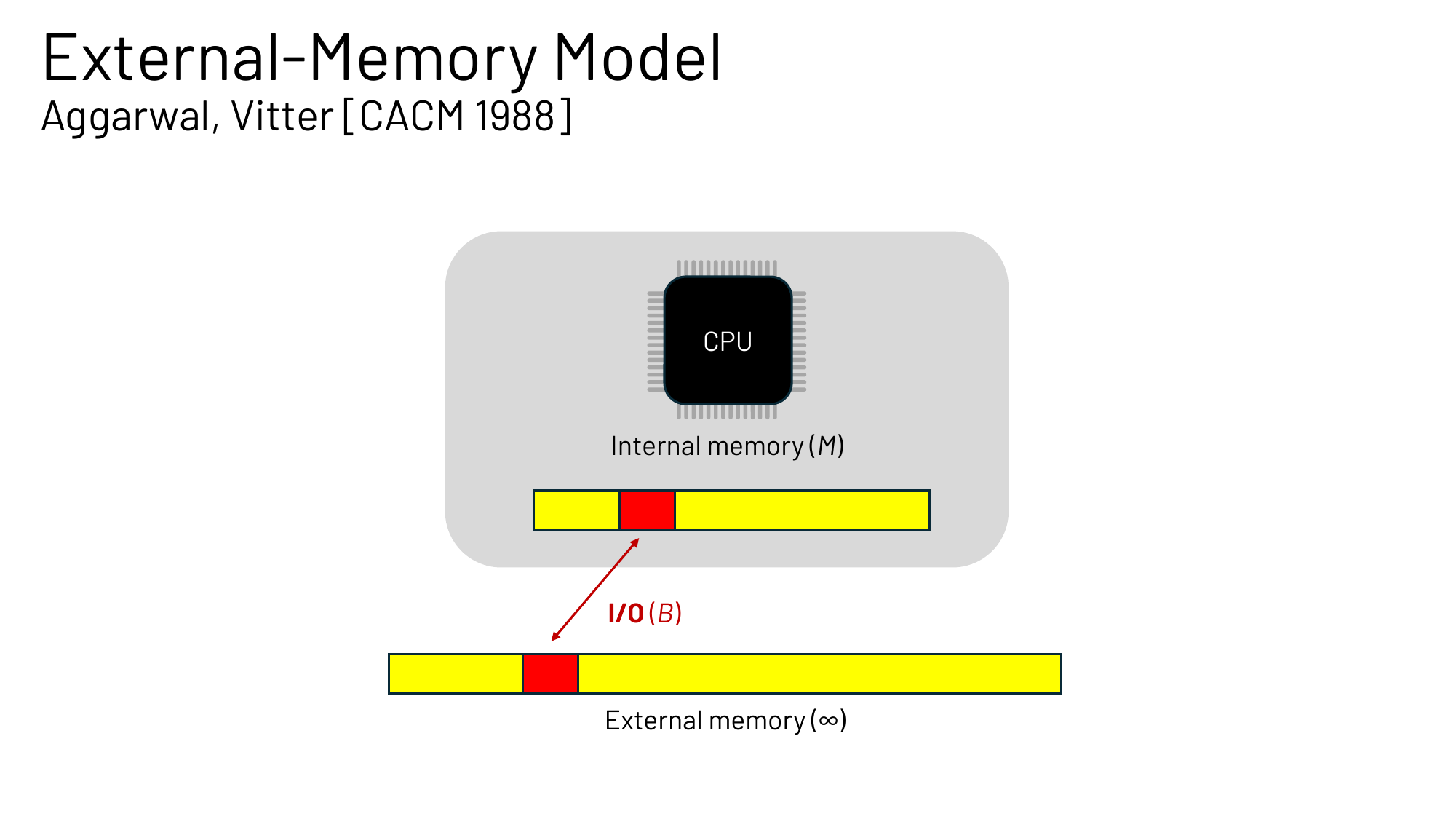

# External-Memory Model Aggarwal, Vitter [CACM 1988]

CPU

Internal memory (M)

I/O (B)

External memory (∞)